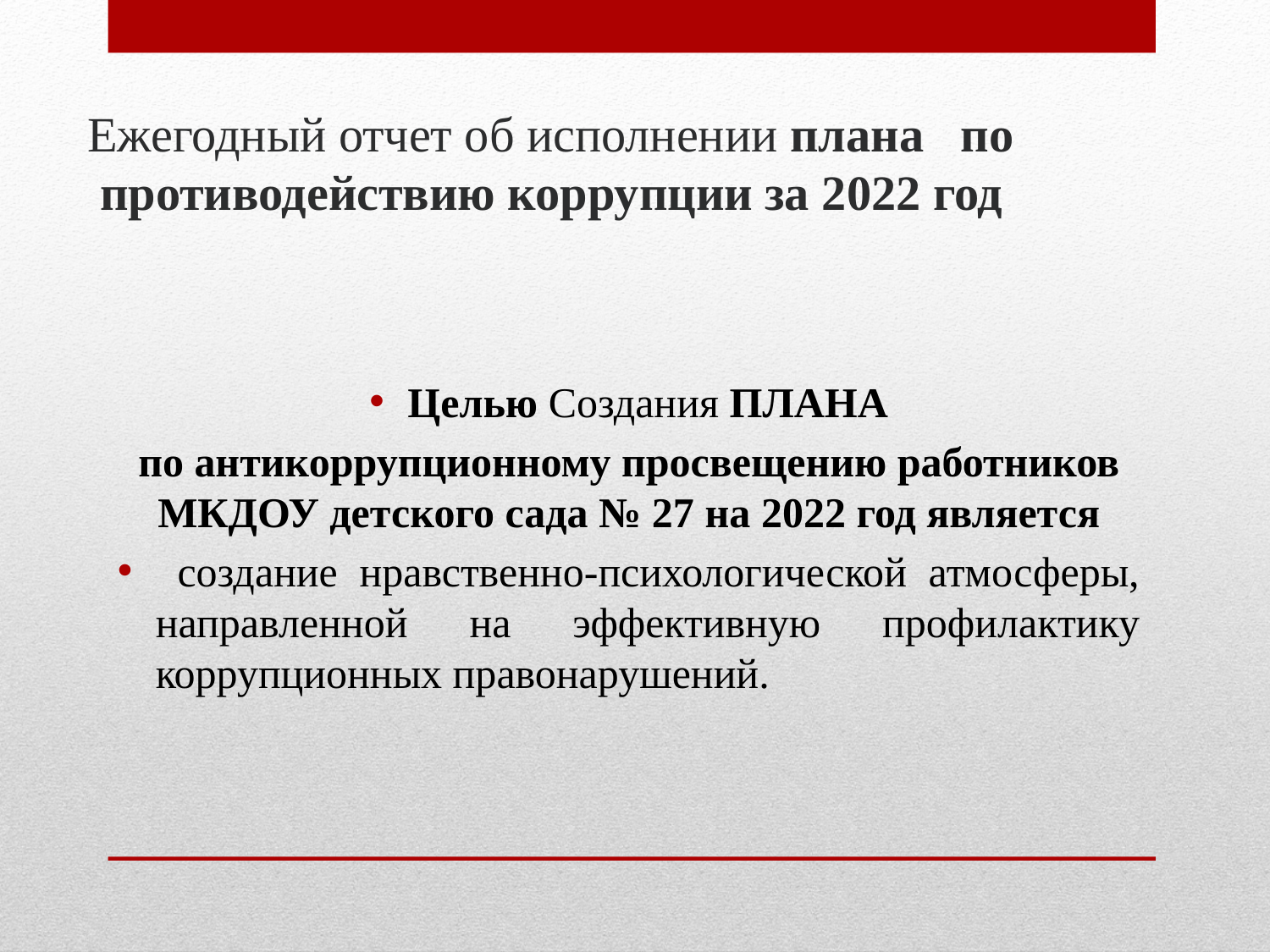

# Ежегодный отчет об исполнении плана   по  противодействию коррупции за 2022 год
Целью Создания ПЛАНА
по антикоррупционному просвещению работников МКДОУ детского сада № 27 на 2022 год является
 создание нравственно-психологической атмосферы, направленной на эффективную профилактику коррупционных правонарушений.